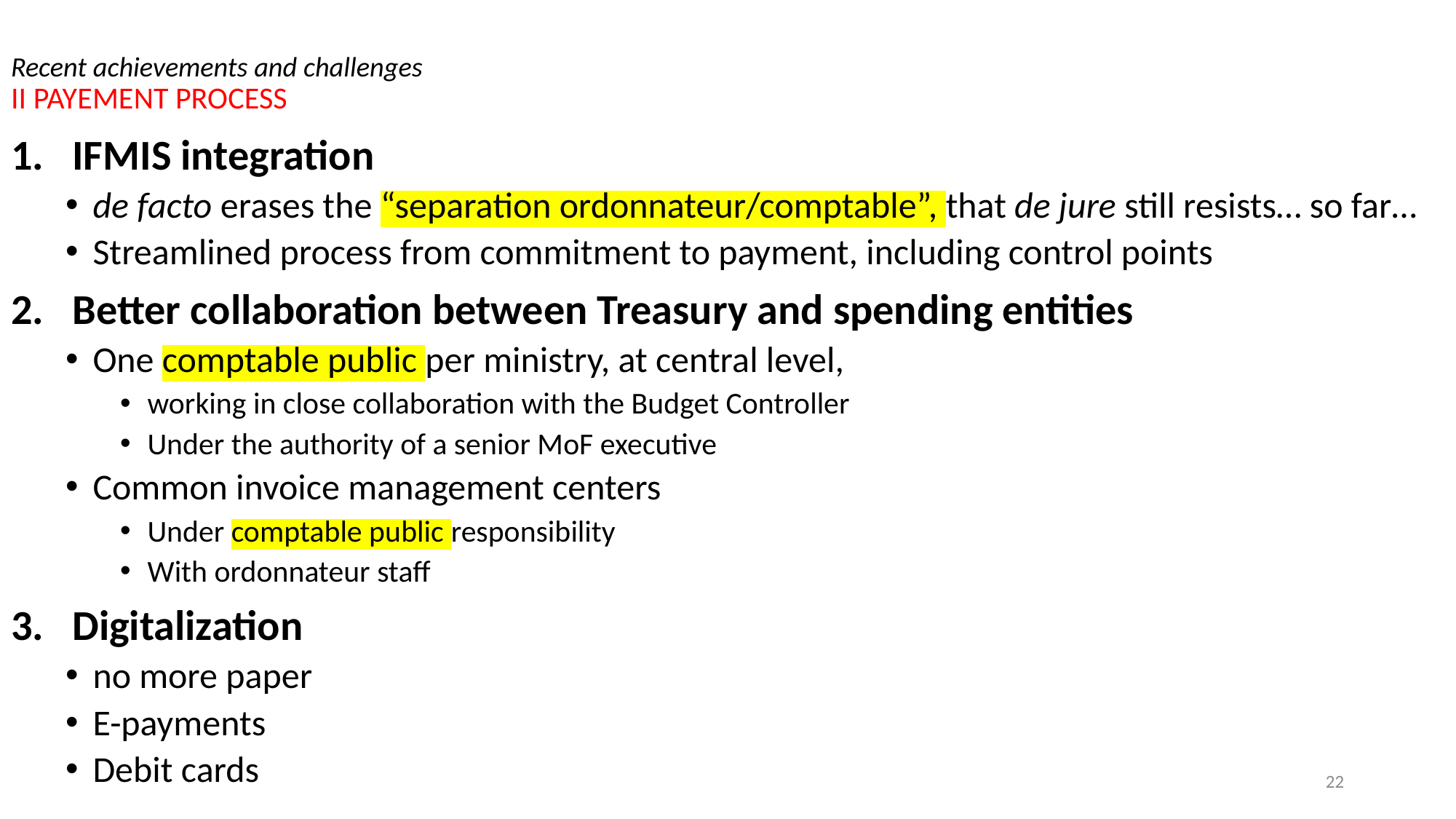

# Recent achievements and challenges II PAYEMENT PROCESS
IFMIS integration
de facto erases the “separation ordonnateur/comptable”, that de jure still resists… so far…
Streamlined process from commitment to payment, including control points
Better collaboration between Treasury and spending entities
One comptable public per ministry, at central level,
working in close collaboration with the Budget Controller
Under the authority of a senior MoF executive
Common invoice management centers
Under comptable public responsibility
With ordonnateur staff
Digitalization
no more paper
E-payments
Debit cards
22